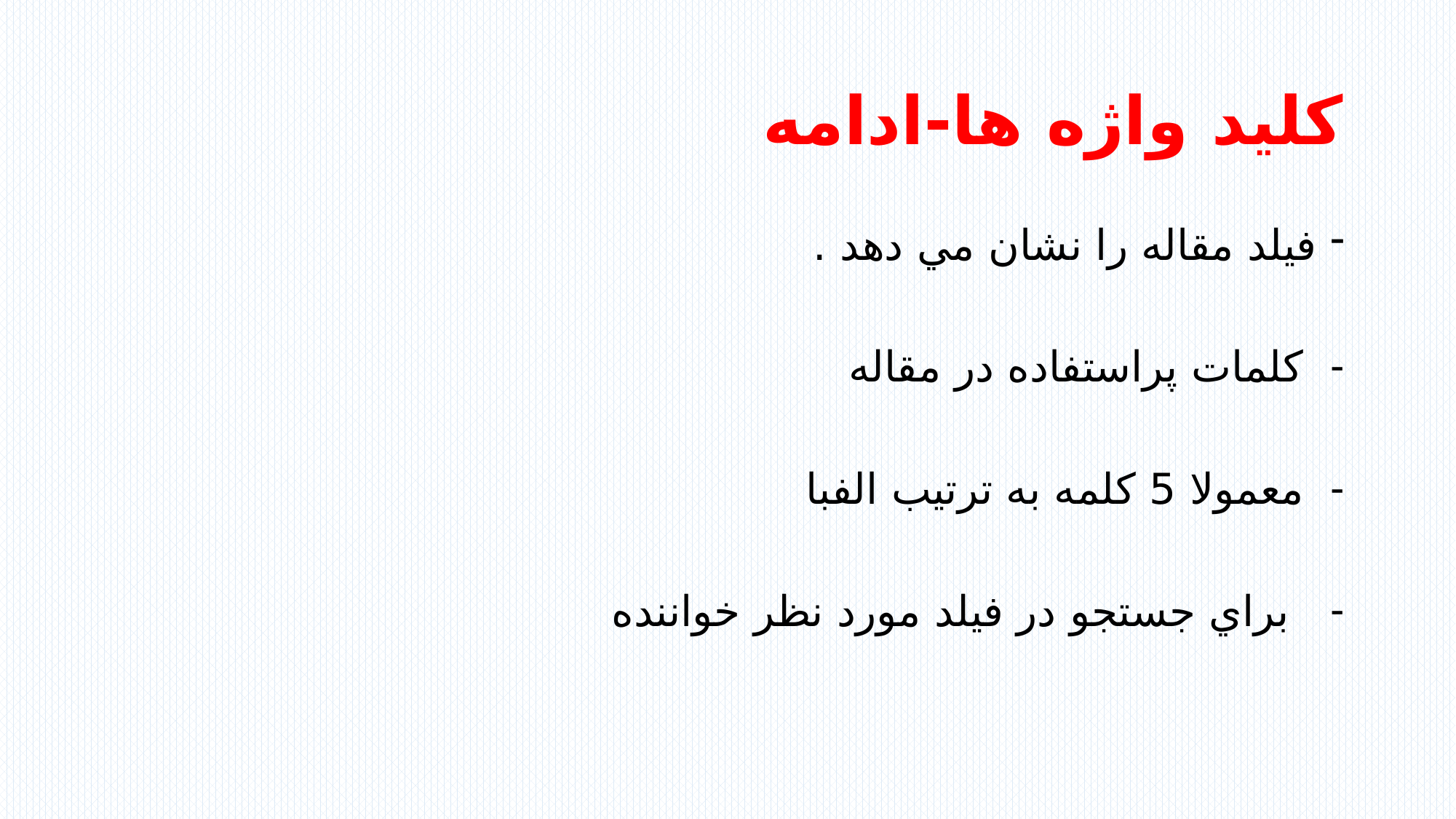

# كليد واژه ها-ادامه
فيلد مقاله را نشان مي دهد .

 كلمات پراستفاده در مقاله

 معمولا 5 كلمه به ترتيب الفبا

  براي جستجو در فيلد مورد نظر خواننده